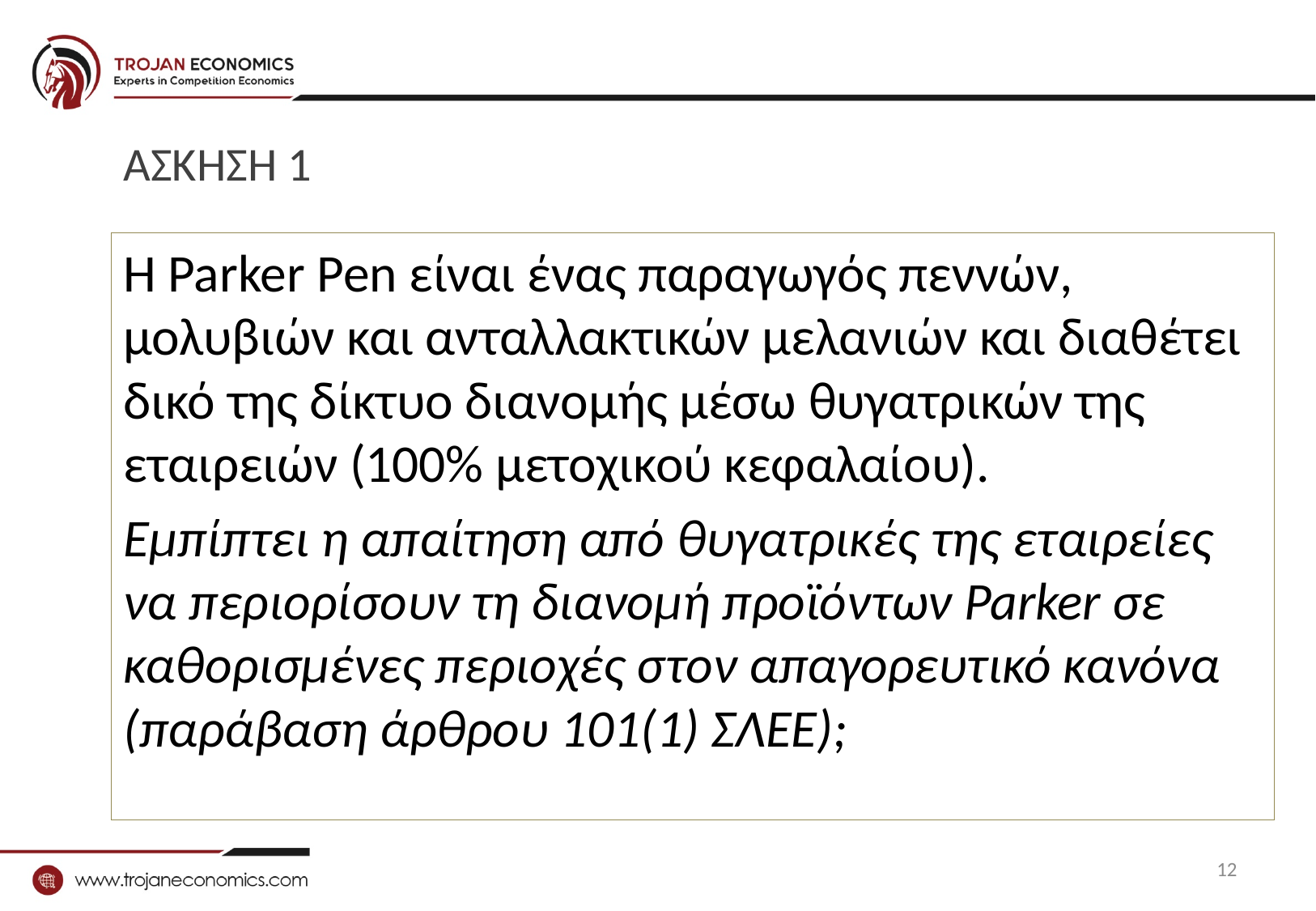

# ΑΣΚΗΣΗ 1
Η Parker Pen είναι ένας παραγωγός πεννών, μολυβιών και ανταλλακτικών μελανιών και διαθέτει δικό της δίκτυο διανομής μέσω θυγατρικών της εταιρειών (100% μετοχικού κεφαλαίου).
Εμπίπτει η απαίτηση από θυγατρικές της εταιρείες να περιορίσουν τη διανομή προϊόντων Parker σε καθορισμένες περιοχές στον απαγορευτικό κανόνα (παράβαση άρθρου 101(1) ΣΛΕΕ);

12